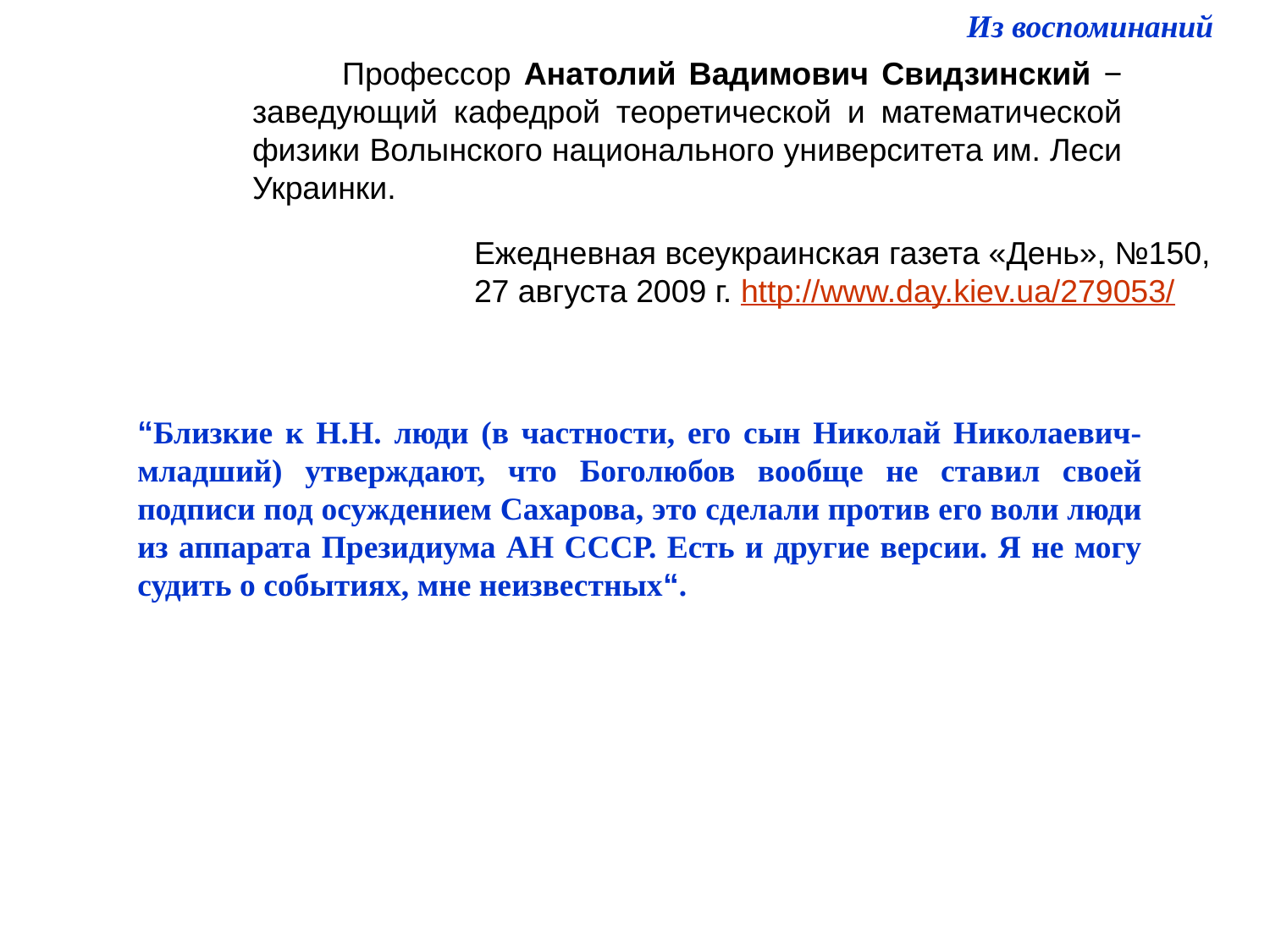

Из воспоминаний
       Профессор Анатолий Вадимович Свидзинский − заведующий кафедрой теоретической и математической физики Волынского национального университета им. Леси Украинки.
Ежедневная всеукраинская газета «День», №150,
27 августа 2009 г. http://www.day.kiev.ua/279053/
“Близкие к Н.Н. люди (в частности, его сын Николай Николаевич-младший) утверждают, что Боголюбов вообще не ставил своей подписи под осуждением Сахарова, это сделали против его воли люди из аппарата Президиума АН СССР. Есть и другие версии. Я не могу судить о событиях, мне неизвестных“.